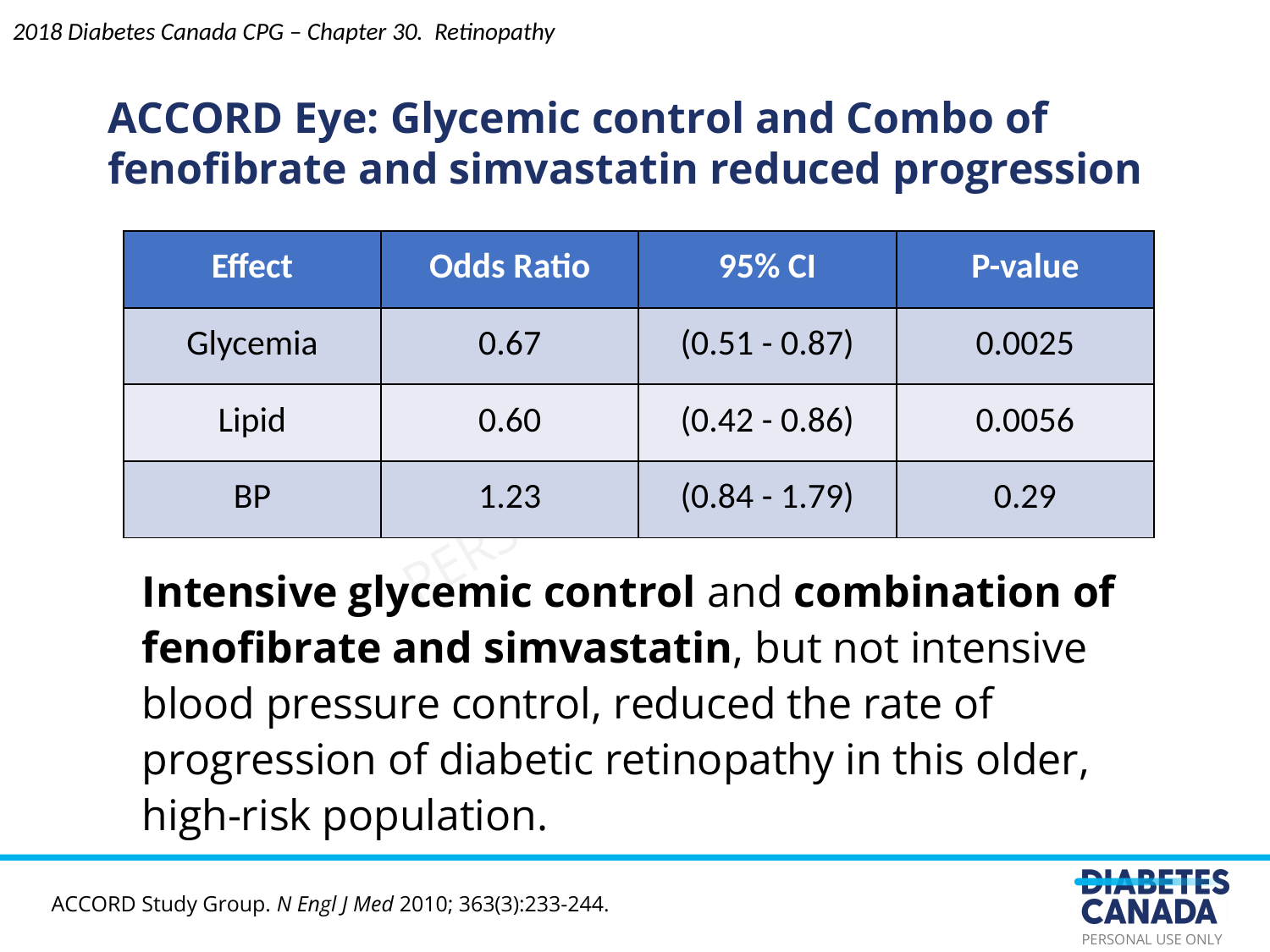

2018 Diabetes Canada CPG – Chapter 30.  Retinopathy
ACCORD Eye: Glycemic control and Combo of fenofibrate and simvastatin reduced progression
| Effect | Odds Ratio | 95% CI | P-value |
| --- | --- | --- | --- |
| Glycemia | 0.67 | (0.51 - 0.87) | 0.0025 |
| Lipid | 0.60 | (0.42 - 0.86) | 0.0056 |
| BP | 1.23 | (0.84 - 1.79) | 0.29 |
Intensive glycemic control and combination of fenofibrate and simvastatin, but not intensive blood pressure control, reduced the rate of progression of diabetic retinopathy in this older, high-risk population.
ACCORD Study Group. N Engl J Med 2010; 363(3):233-244.